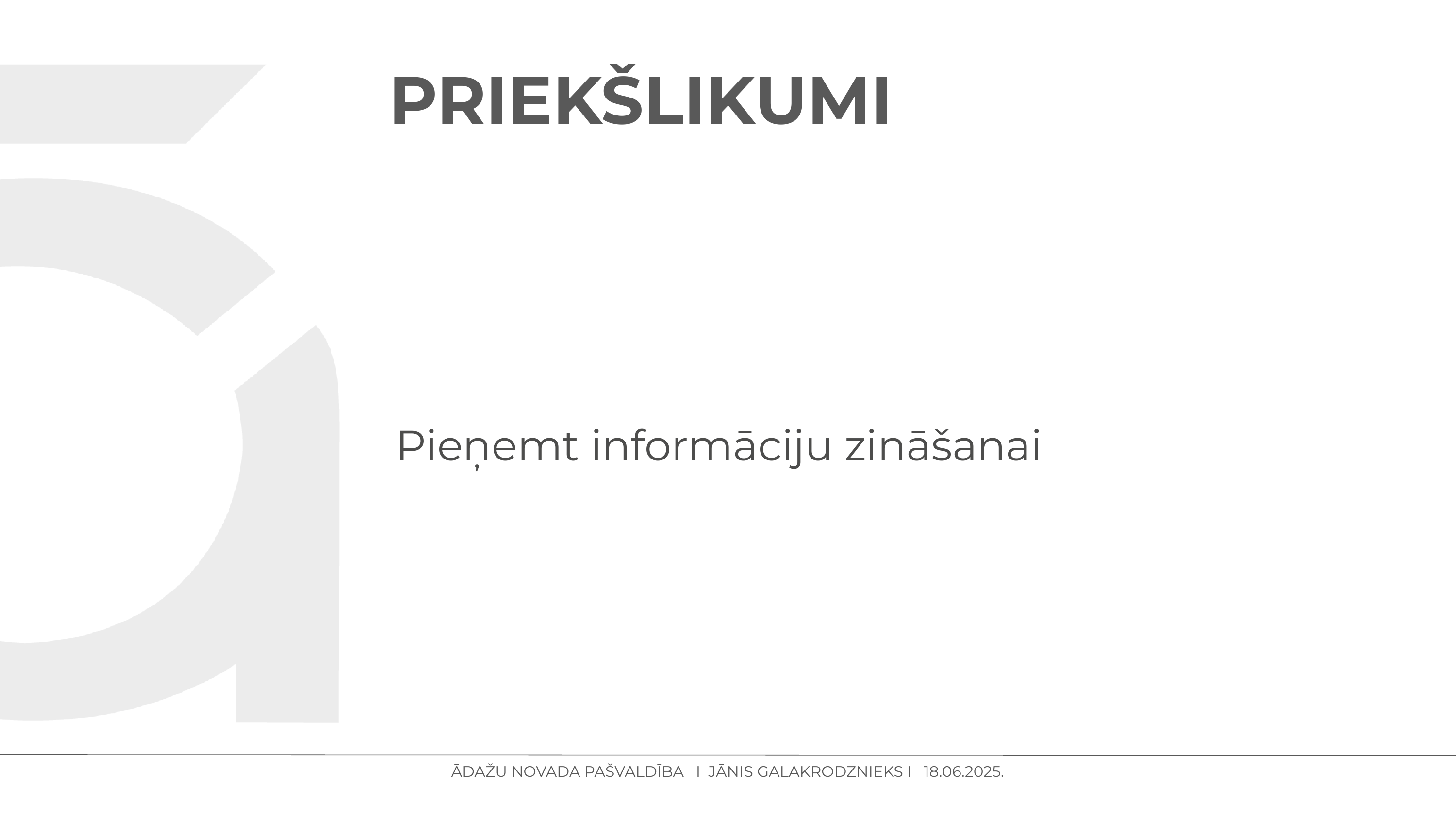

# PRIEKŠLIKUMI
Pieņemt informāciju zināšanai

ĀDAŽU NOVADA PAŠVALDĪBA   I  JĀNIS GALAKRODZNIEKS I   18.06.2025.